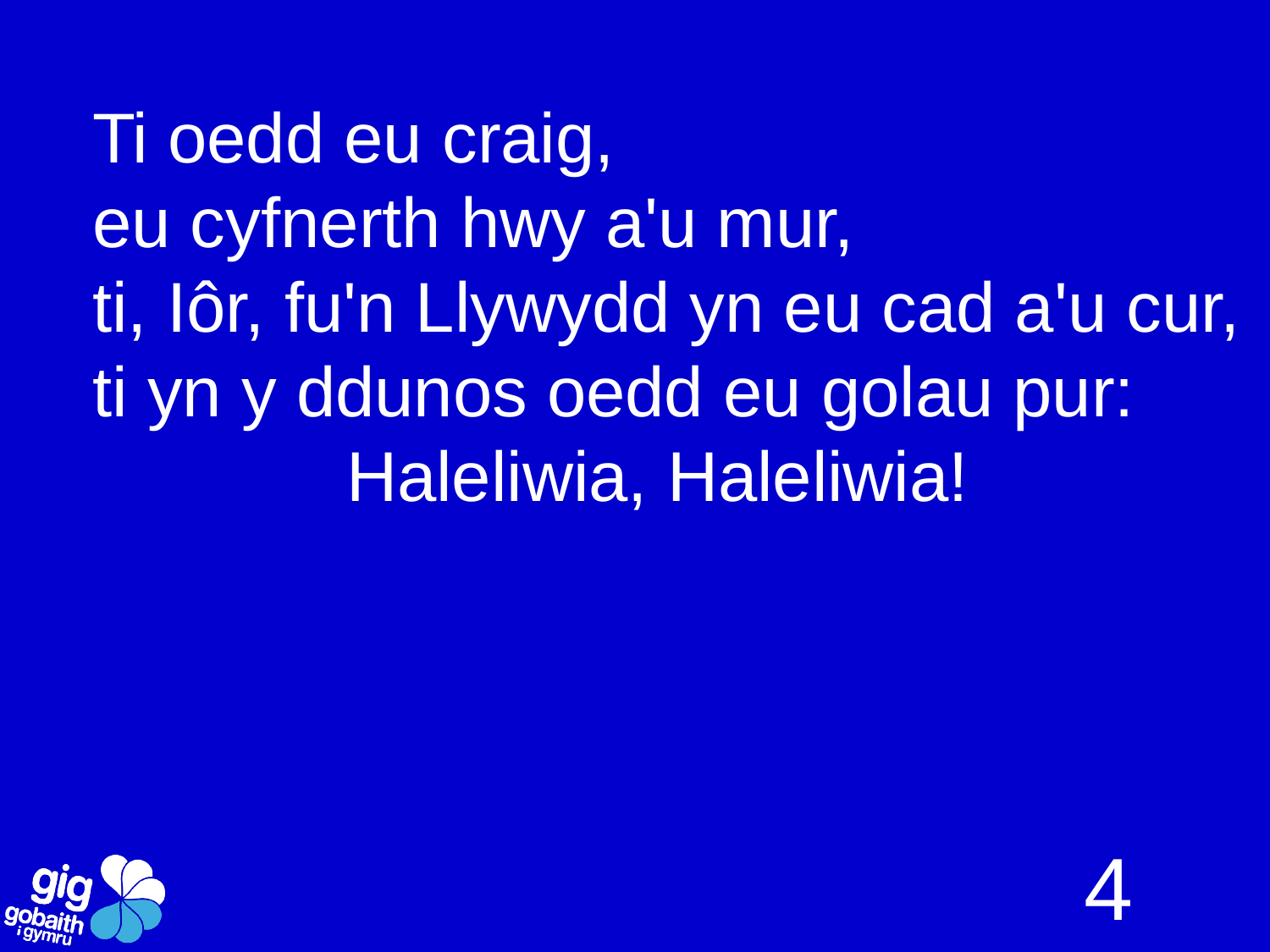

Ti oedd eu craig,
eu cyfnerth hwy a'u mur,
ti, Iôr, fu'n Llywydd yn eu cad a'u cur,
ti yn y ddunos oedd eu golau pur:
		Haleliwia, Haleliwia!
4